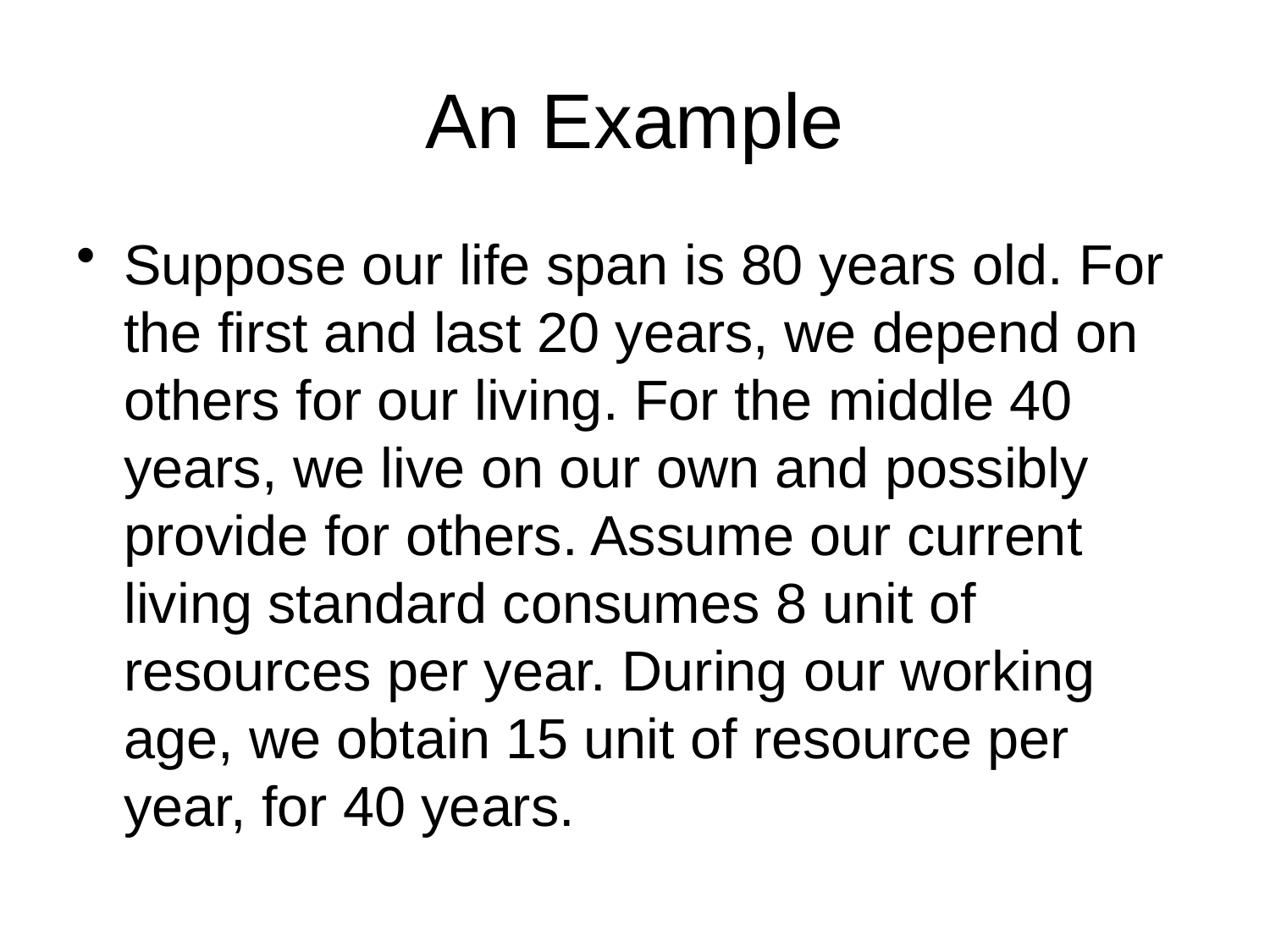

# An Example
Suppose our life span is 80 years old. For the first and last 20 years, we depend on others for our living. For the middle 40 years, we live on our own and possibly provide for others. Assume our current living standard consumes 8 unit of resources per year. During our working age, we obtain 15 unit of resource per year, for 40 years.